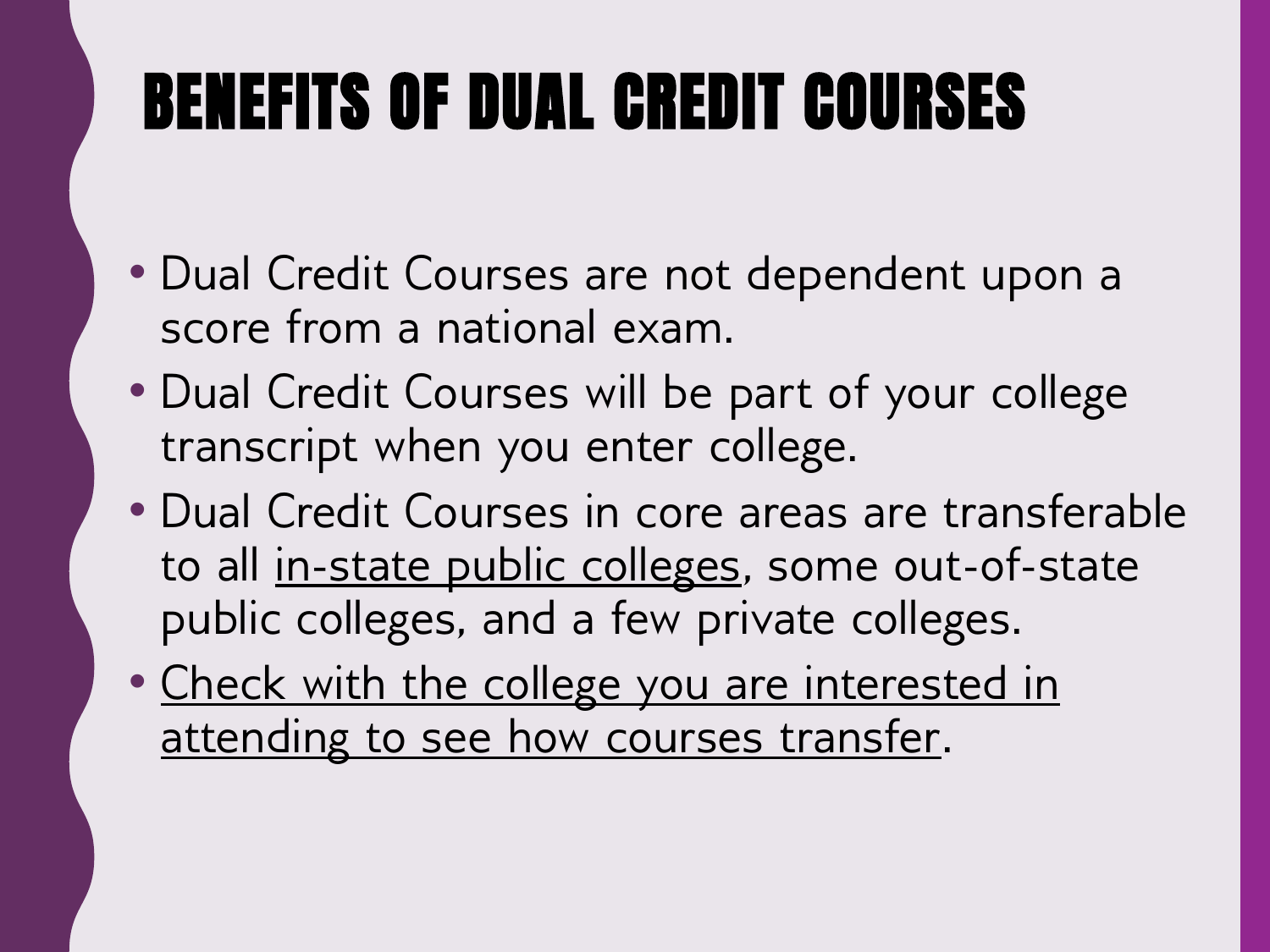

# Benefits of Dual Credit Courses

Dual Credit Courses are not dependent upon a score from a national exam.
Dual Credit Courses will be part of your college transcript when you enter college.
Dual Credit Courses in core areas are transferable to all in-state public colleges, some out-of-state public colleges, and a few private colleges.
Check with the college you are interested in attending to see how courses transfer.